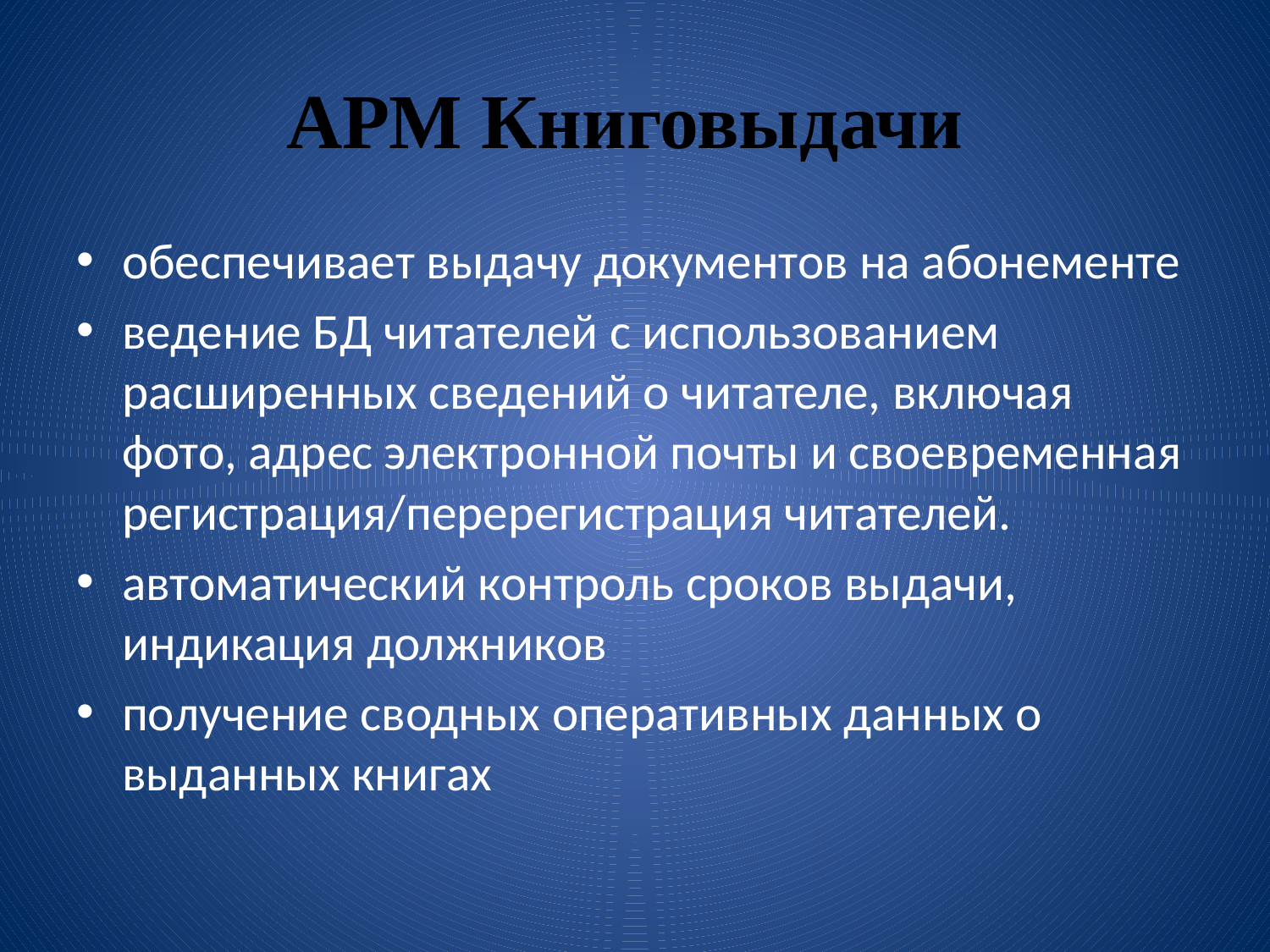

# АРМ Книговыдачи
обеспечивает выдачу документов на абонементе
ведение БД читателей с использованием расширенных сведений о читателе, включая фото, адрес электронной почты и своевременная регистрация/перерегистрация читателей.
автоматический контроль сроков выдачи, индикация должников
получение сводных оперативных данных о выданных книгах